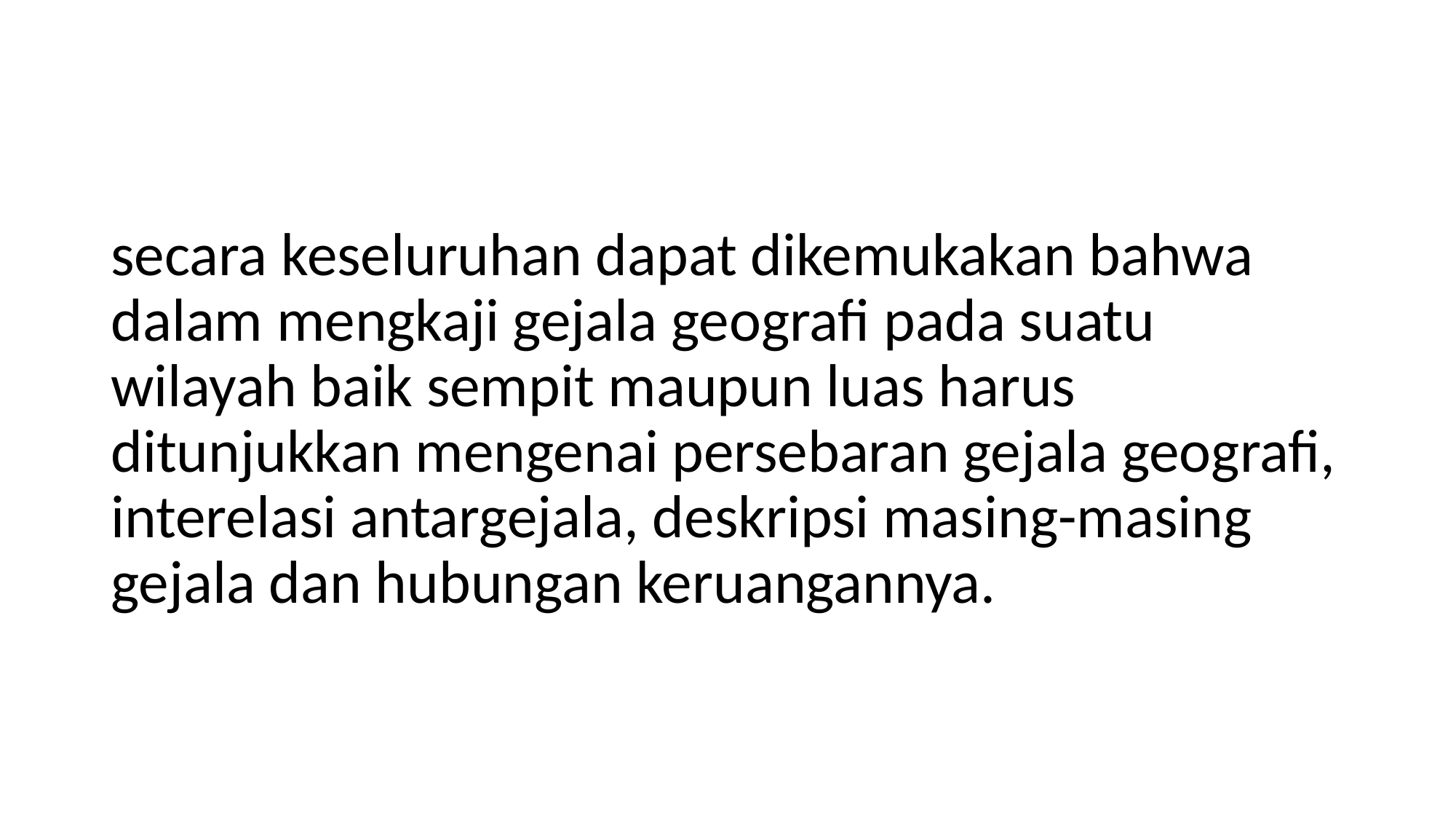

#
secara keseluruhan dapat dikemukakan bahwa dalam mengkaji gejala geografi pada suatu wilayah baik sempit maupun luas harus ditunjukkan mengenai persebaran gejala geografi, interelasi antargejala, deskripsi masing-masing gejala dan hubungan keruangannya.